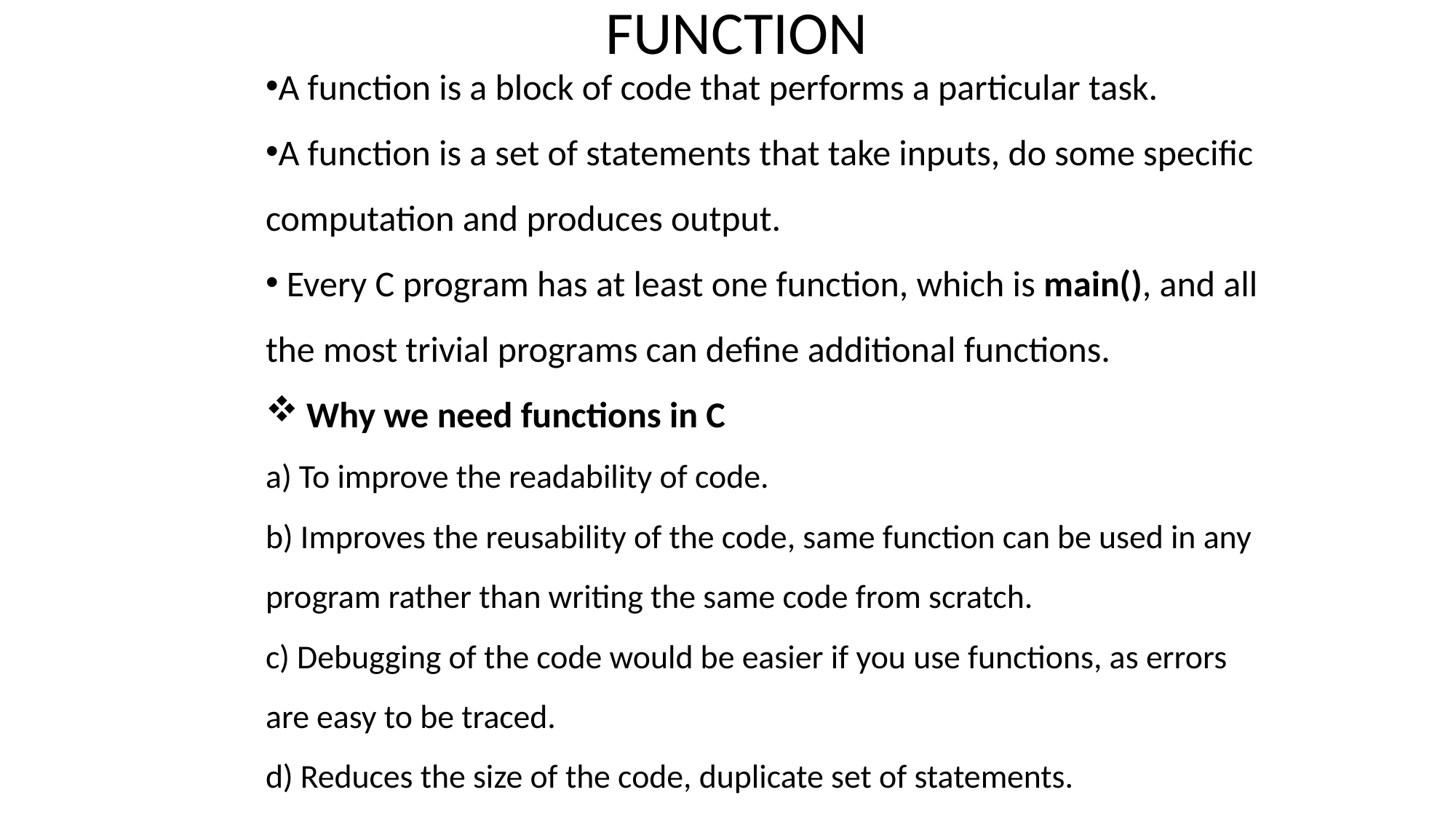

# FUNCTION
A function is a block of code that performs a particular task.
A function is a set of statements that take inputs, do some specific computation and produces output.
 Every C program has at least one function, which is main(), and all the most trivial programs can define additional functions.
Why we need functions in C
a) To improve the readability of code.
b) Improves the reusability of the code, same function can be used in any program rather than writing the same code from scratch.
c) Debugging of the code would be easier if you use functions, as errors are easy to be traced.
d) Reduces the size of the code, duplicate set of statements.